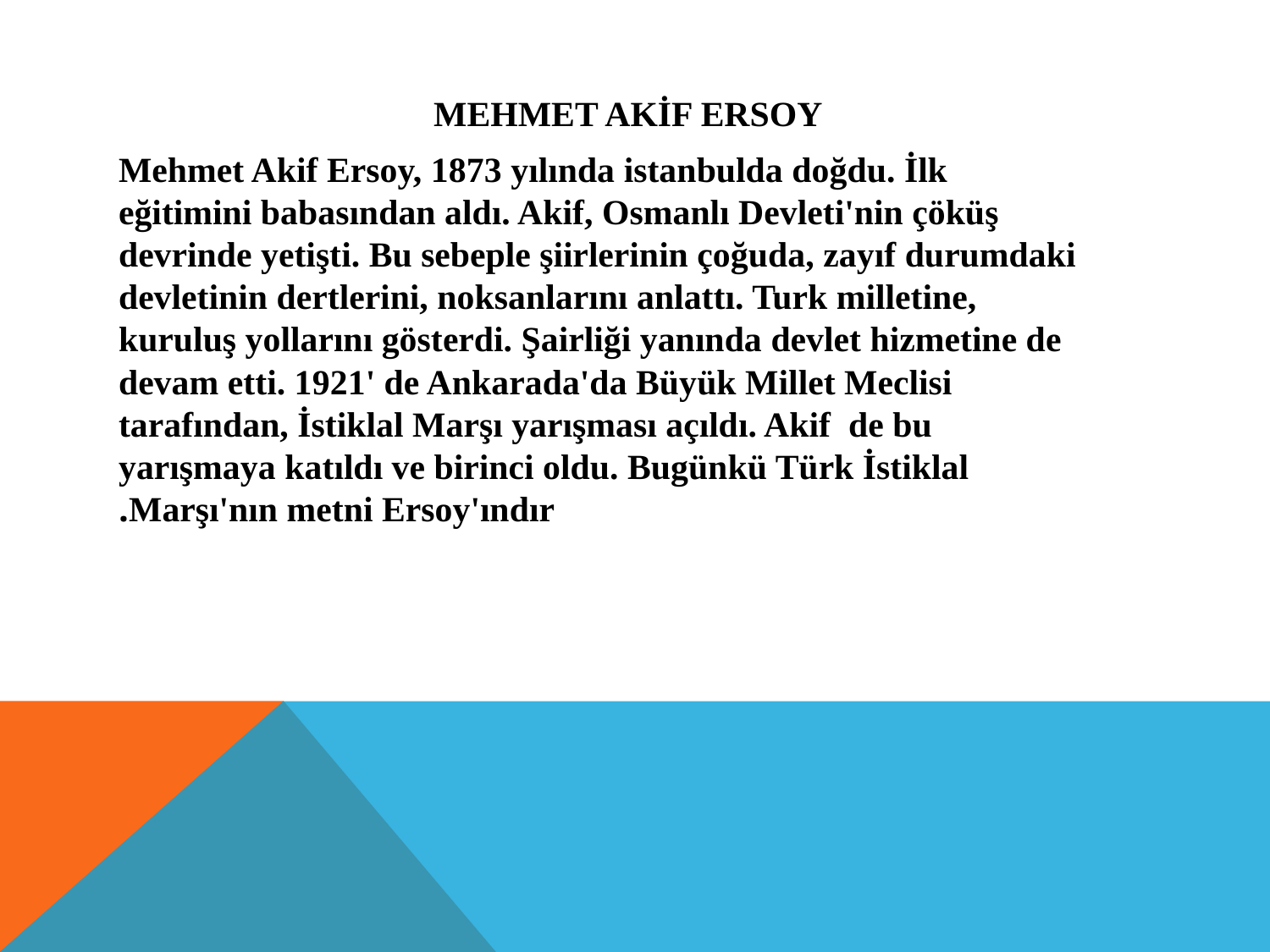

MEHMET AKİF ERSOY
        Mehmet Akif Ersoy, 1873 yılında istanbulda doğdu. İlk eğitimini babasından aldı. Akif, Osmanlı Devleti'nin çöküş devrinde yetişti. Bu sebeple şiirlerinin çoğuda, zayıf durumdaki devletinin dertlerini, noksanlarını anlattı. Turk milletine, kuruluş yollarını gösterdi. Şairliği yanında devlet hizmetine de devam etti. 1921' de Ankarada'da Büyük Millet Meclisi tarafından, İstiklal Marşı yarışması açıldı. Akif  de bu yarışmaya katıldı ve birinci oldu. Bugünkü Türk İstiklal Marşı'nın metni Ersoy'ındır.